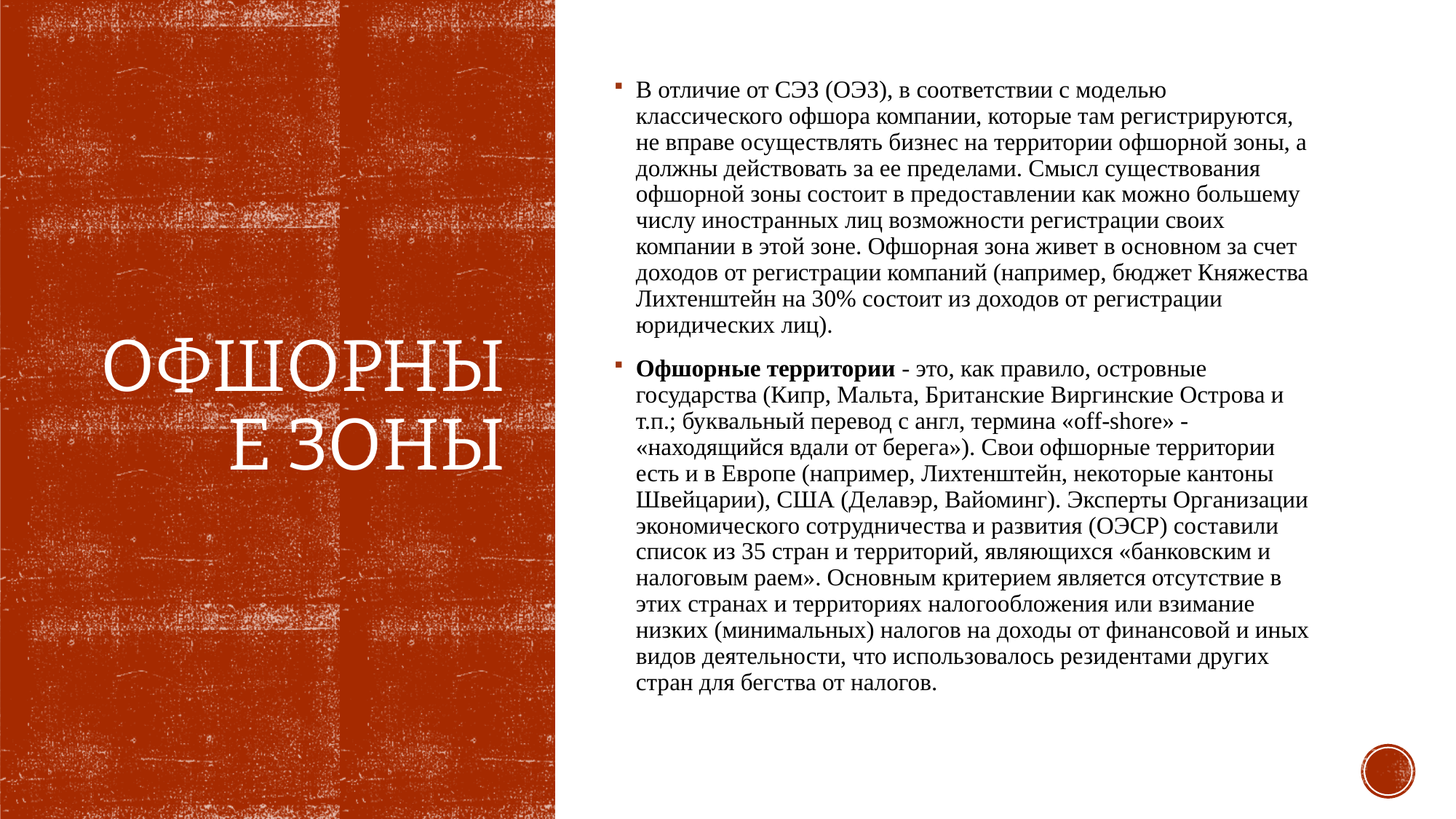

В отличие от СЭЗ (ОЭЗ), в соответствии с моделью классического офшора компании, которые там регистрируются, не вправе осуществлять бизнес на территории офшорной зоны, а должны действовать за ее пределами. Смысл существования офшорной зоны состоит в предоставлении как можно большему числу иностранных лиц возможности регистрации своих компании в этой зоне. Офшорная зона живет в основном за счет доходов от регистрации компаний (например, бюджет Княжества Лихтенштейн на 30% состоит из доходов от регистрации юридических лиц).
Офшорные территории - это, как правило, островные государства (Кипр, Мальта, Британские Виргинские Острова и т.п.; буквальный перевод с англ, термина «off-shore» - «находящийся вдали от берега»). Свои офшорные территории есть и в Европе (например, Лихтенштейн, некоторые кантоны Швейцарии), США (Делавэр, Вайоминг). Эксперты Организации экономического сотрудничества и развития (ОЭСР) составили список из 35 стран и территорий, являющихся «банковским и налоговым раем». Основным критерием является отсутствие в этих странах и территориях налогообложения или взимание низких (минимальных) налогов на доходы от финансовой и иных видов деятельности, что использовалось резидентами других стран для бегства от налогов.

# Офшорные зоны